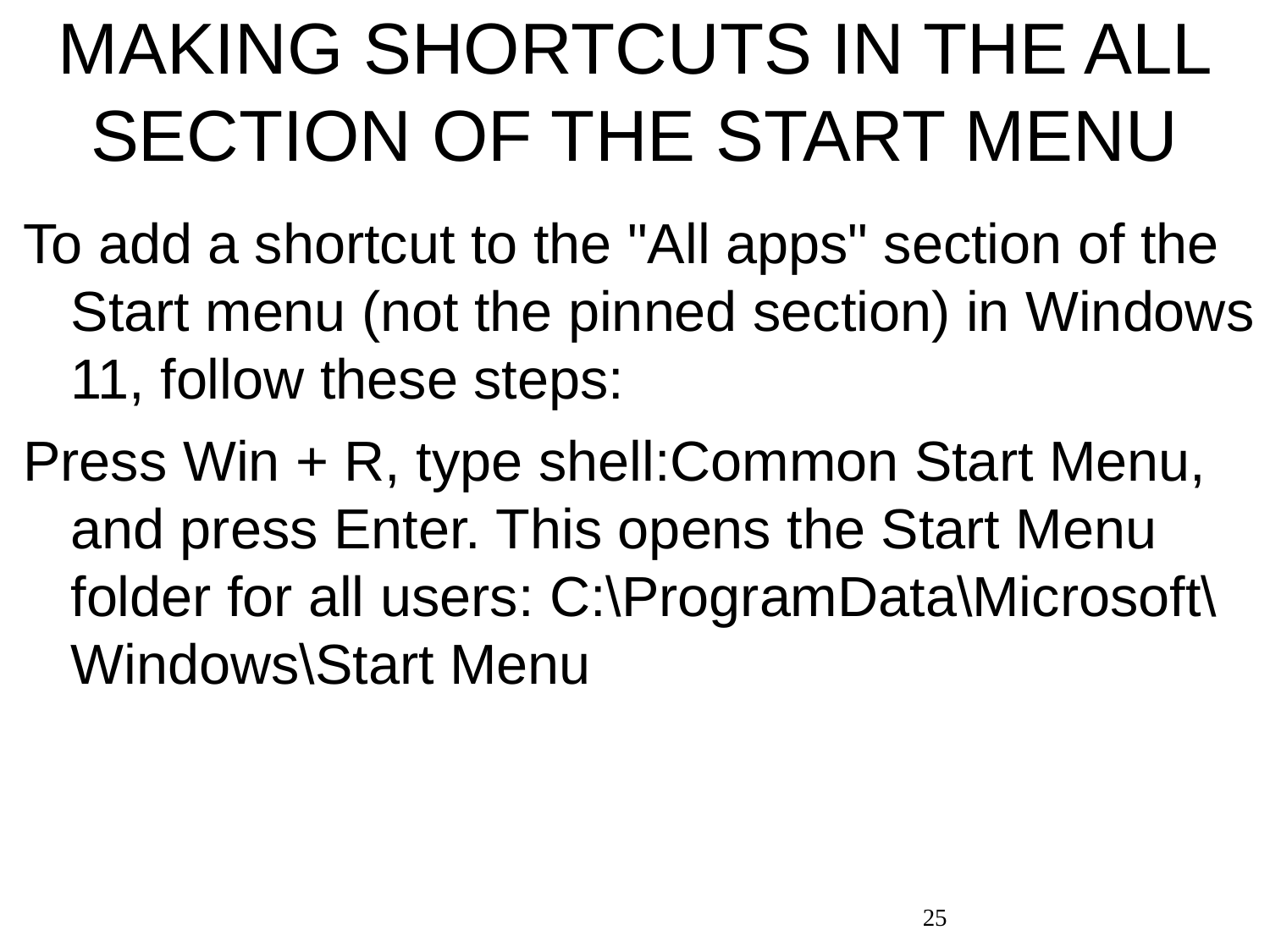

# MAKING SHORTCUTS IN THE ALL SECTION OF THE START MENU
To add a shortcut to the "All apps" section of the Start menu (not the pinned section) in Windows 11, follow these steps:
Press Win + R, type shell:Common Start Menu, and press Enter. This opens the Start Menu folder for all users: C:\ProgramData\Microsoft\Windows\Start Menu
25